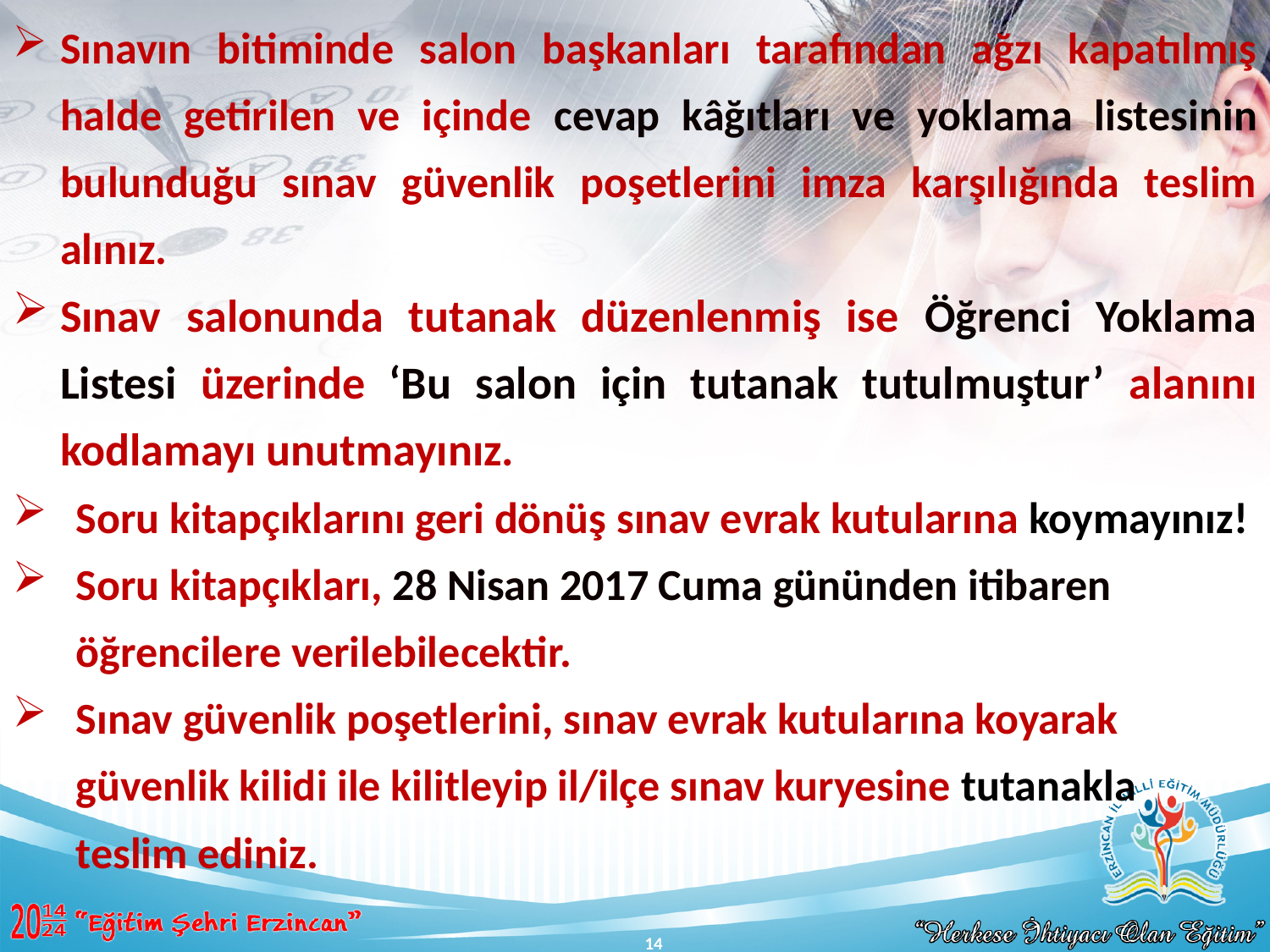

Sınavın bitiminde salon başkanları tarafından ağzı kapatılmış halde getirilen ve içinde cevap kâğıtları ve yoklama listesinin bulunduğu sınav güvenlik poşetlerini imza karşılığında teslim alınız.
Sınav salonunda tutanak düzenlenmiş ise Öğrenci Yoklama Listesi üzerinde ‘Bu salon için tutanak tutulmuştur’ alanını kodlamayı unutmayınız.
Soru kitapçıklarını geri dönüş sınav evrak kutularına koymayınız!
Soru kitapçıkları, 28 Nisan 2017 Cuma gününden itibaren öğrencilere verilebilecektir.
Sınav güvenlik poşetlerini, sınav evrak kutularına koyarak güvenlik kilidi ile kilitleyip il/ilçe sınav kuryesine tutanakla teslim ediniz.
14